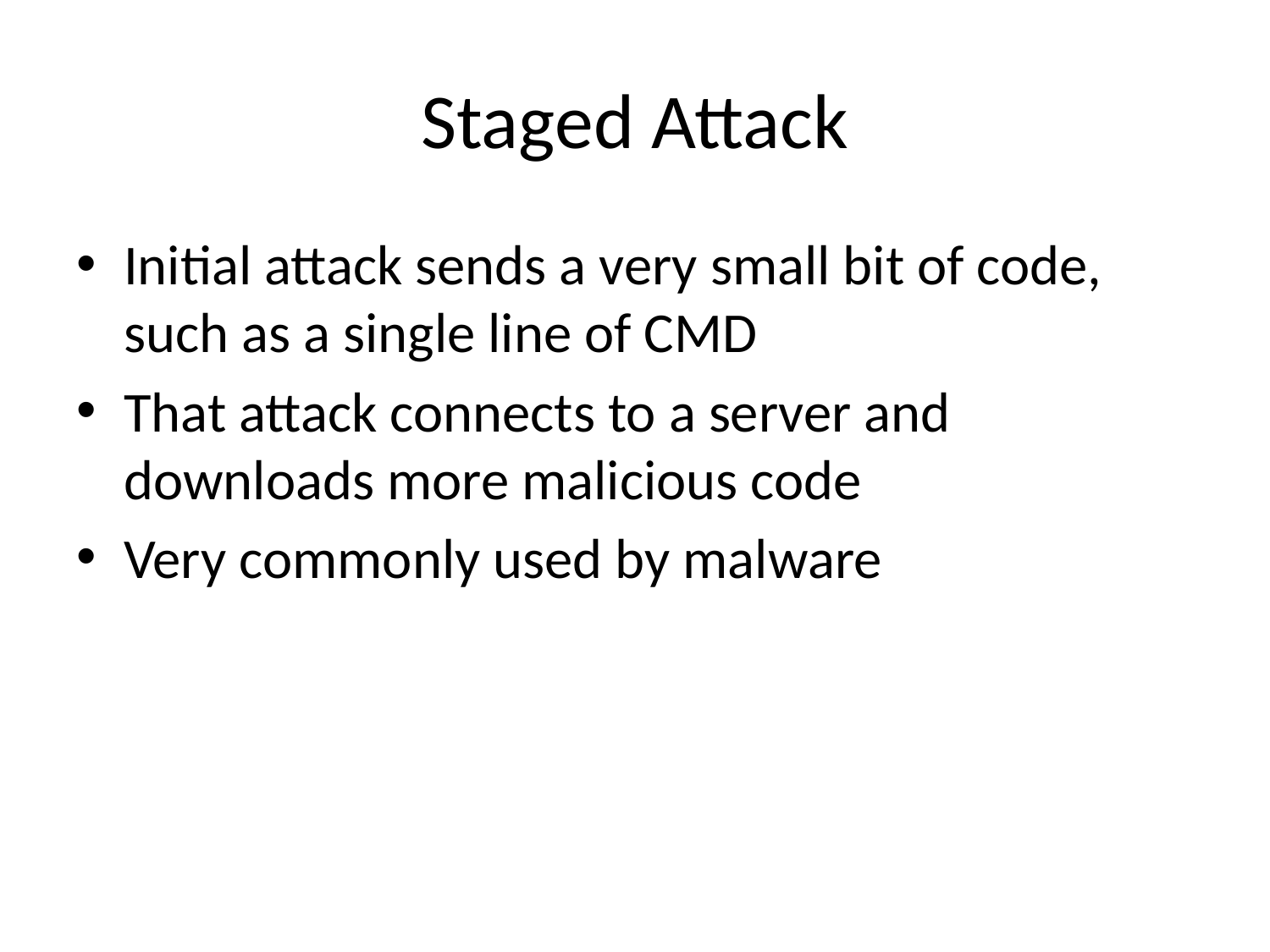

# Staged Attack
Initial attack sends a very small bit of code, such as a single line of CMD
That attack connects to a server and downloads more malicious code
Very commonly used by malware